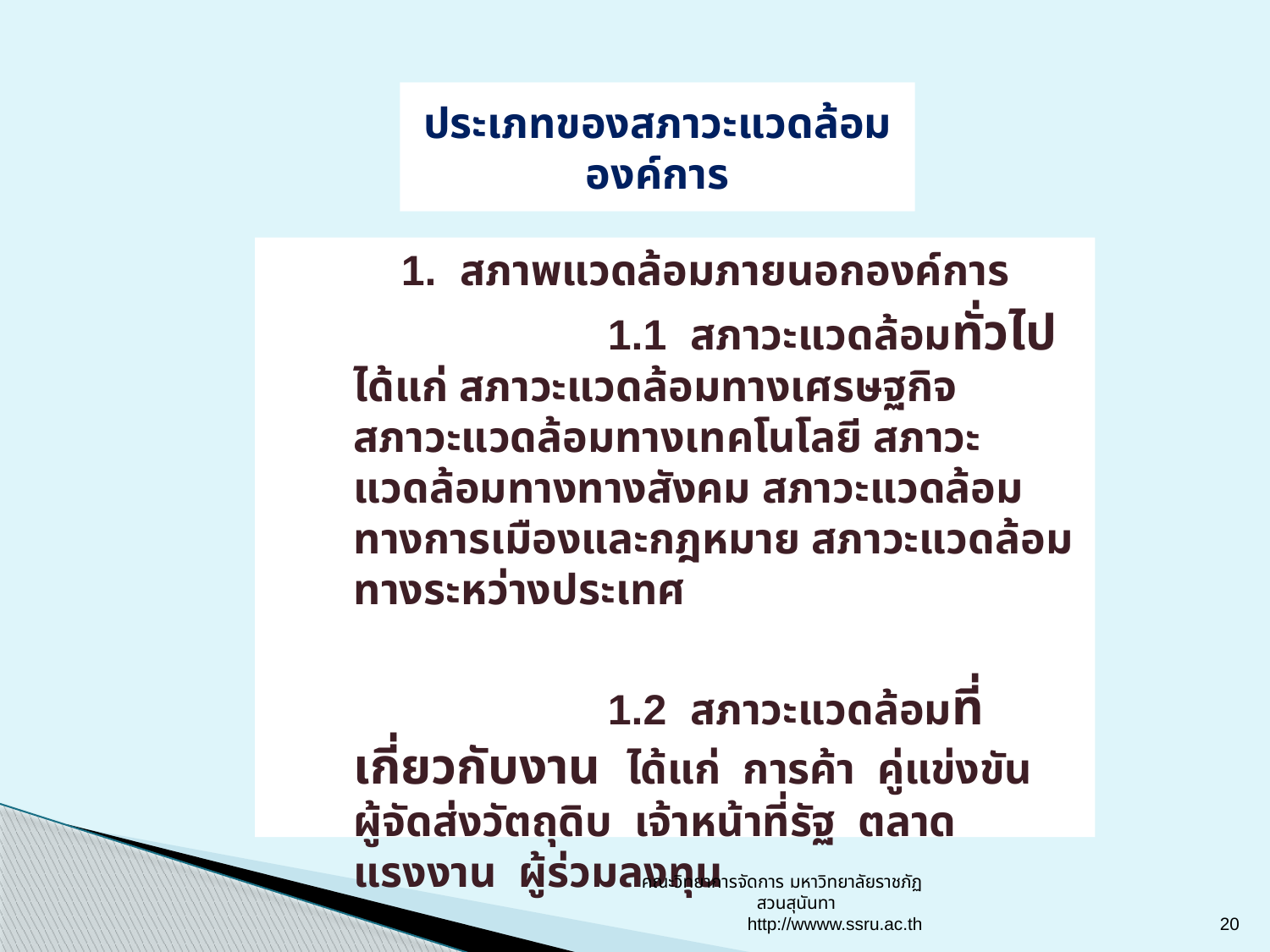

# ประเภทของสภาวะแวดล้อมองค์การ
          1.  สภาพแวดล้อมภายนอกองค์การ
			1.1  สภาวะแวดล้อมทั่วไป  ได้แก่ สภาวะแวดล้อมทางเศรษฐกิจ  สภาวะแวดล้อมทางเทคโนโลยี สภาวะแวดล้อมทางทางสังคม สภาวะแวดล้อมทางการเมืองและกฎหมาย สภาวะแวดล้อมทางระหว่างประเทศ

			1.2  สภาวะแวดล้อมที่เกี่ยวกับงาน  ได้แก่  การค้า  คู่แข่งขัน  ผู้จัดส่งวัตถุดิบ  เจ้าหน้าที่รัฐ  ตลาดแรงงาน  ผู้ร่วมลงทุน

คณะวิทยาการจัดการ มหาวิทยาลัยราชภัฏสวนสุนันทา	        http://wwww.ssru.ac.th
20